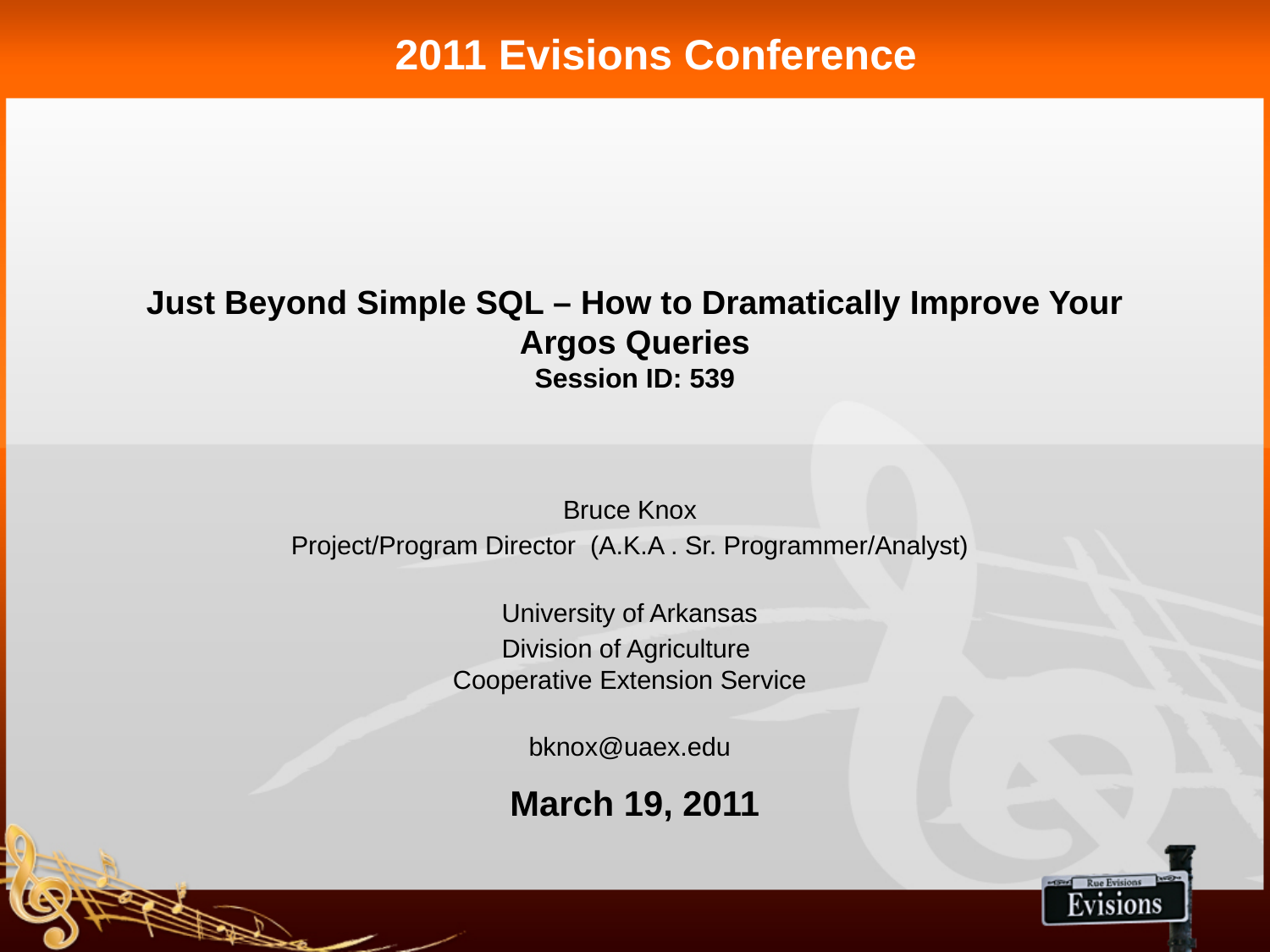

2011 Evisions Conference
# Just Beyond Simple SQL – How to Dramatically Improve Your Argos Queries Session ID: 539
Bruce Knox
Project/Program Director  (A.K.A . Sr. Programmer/Analyst)
University of Arkansas
Division of Agriculture
Cooperative Extension Service
bknox@uaex.edu
March 19, 2011